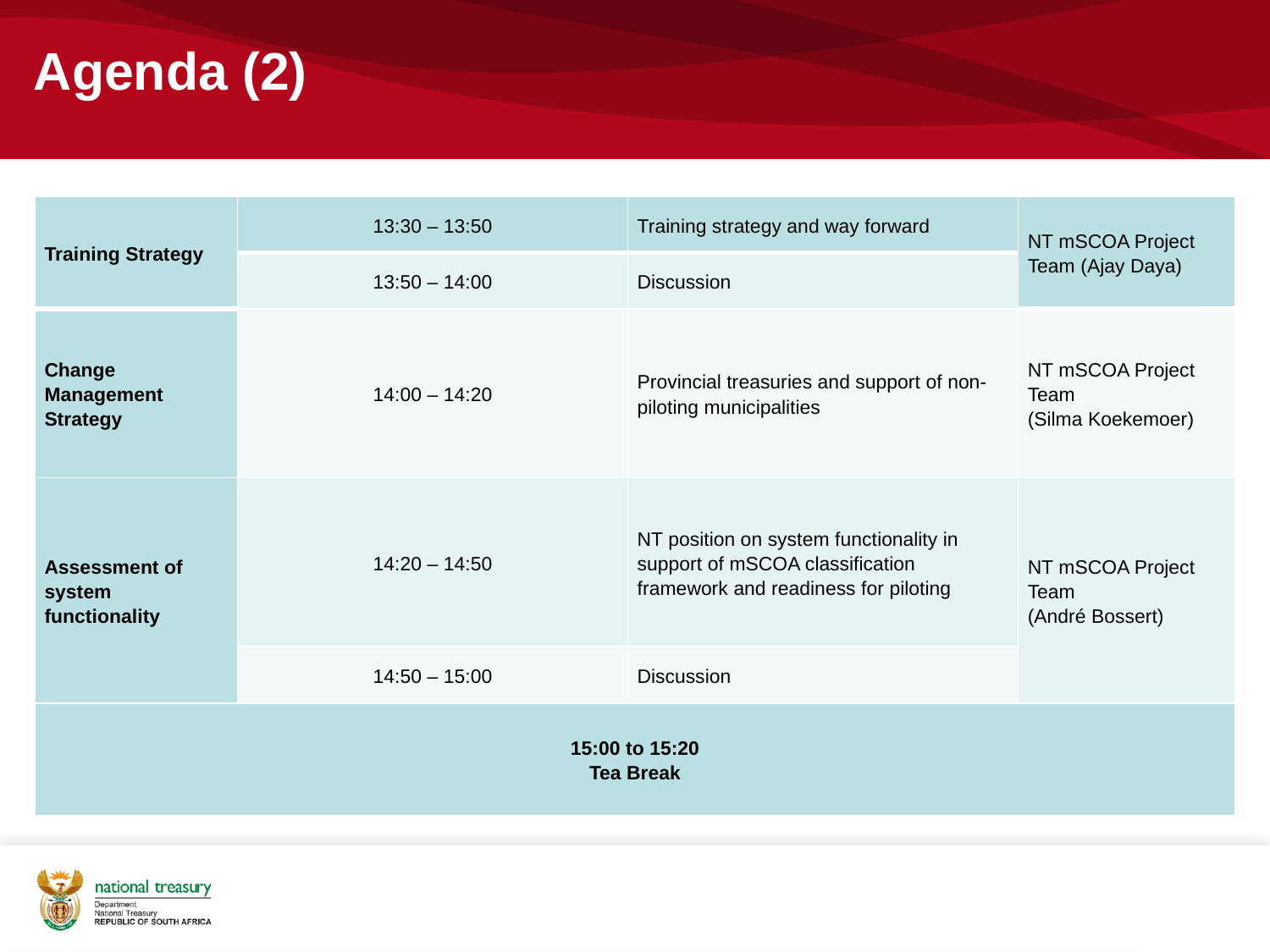

# Agenda (2)

| Training Strategy | 13:30 – 13:50 | Training strategy and way forward | NT mSCOA Project Team (Ajay Daya) |
| --- | --- | --- | --- |
|  | 13:50 – 14:00 | Discussion |  |
| Change Management Strategy | 14:00 – 14:20 | Provincial treasuries and support of non-piloting municipalities | NT mSCOA Project Team (Silma Koekemoer) |
| Assessment of system functionality | 14:20 – 14:50 | NT position on system functionality in support of mSCOA classification framework and readiness for piloting | NT mSCOA Project Team (André Bossert) |
|  | 14:50 – 15:00 | Discussion |  |
| 15:00 to 15:20 Tea Break |  |  |  |